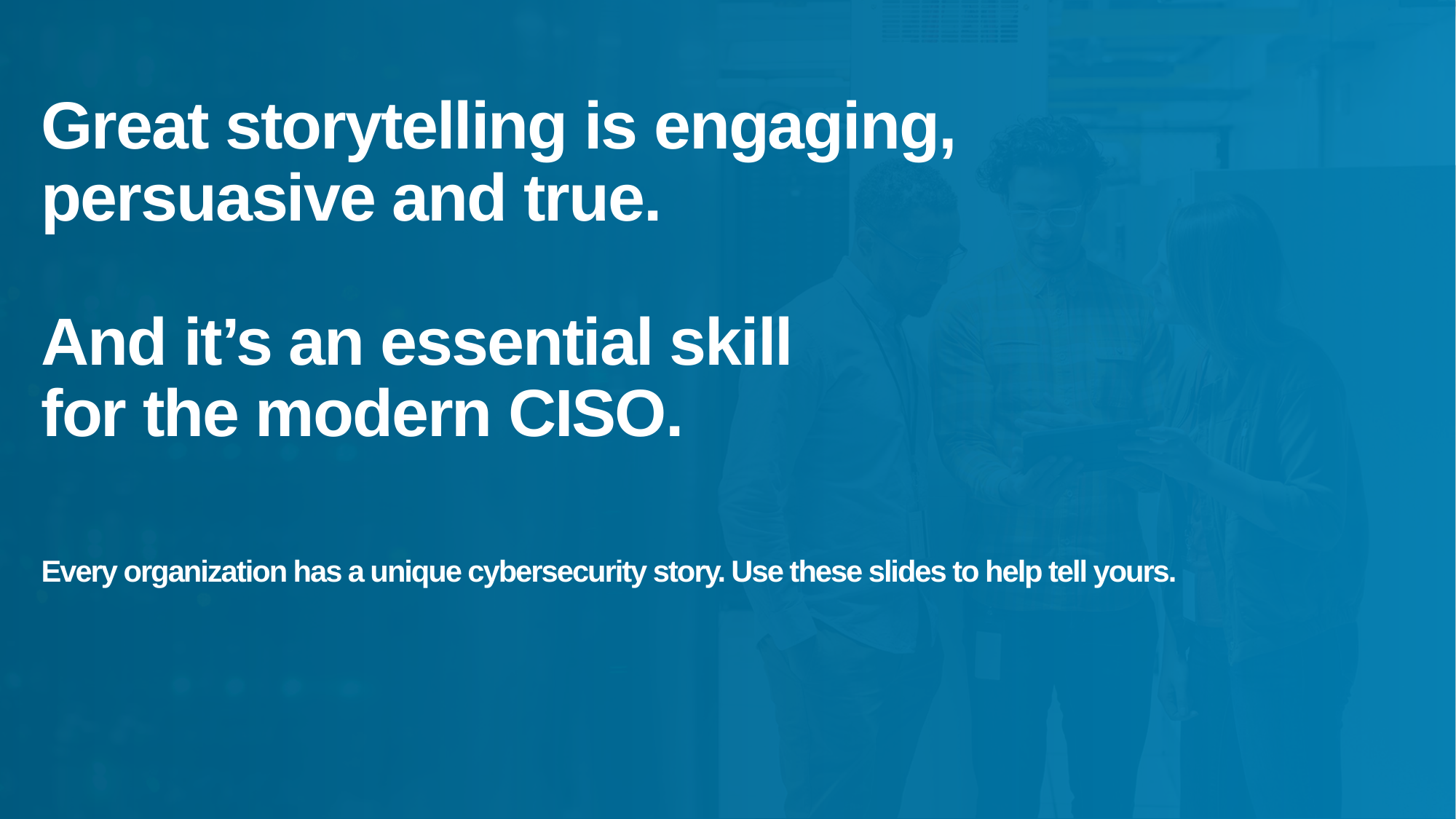

# Great storytelling is engaging, persuasive and true. And it’s an essential skill for the modern CISO. Every organization has a unique cybersecurity story. Use these slides to help tell yours.